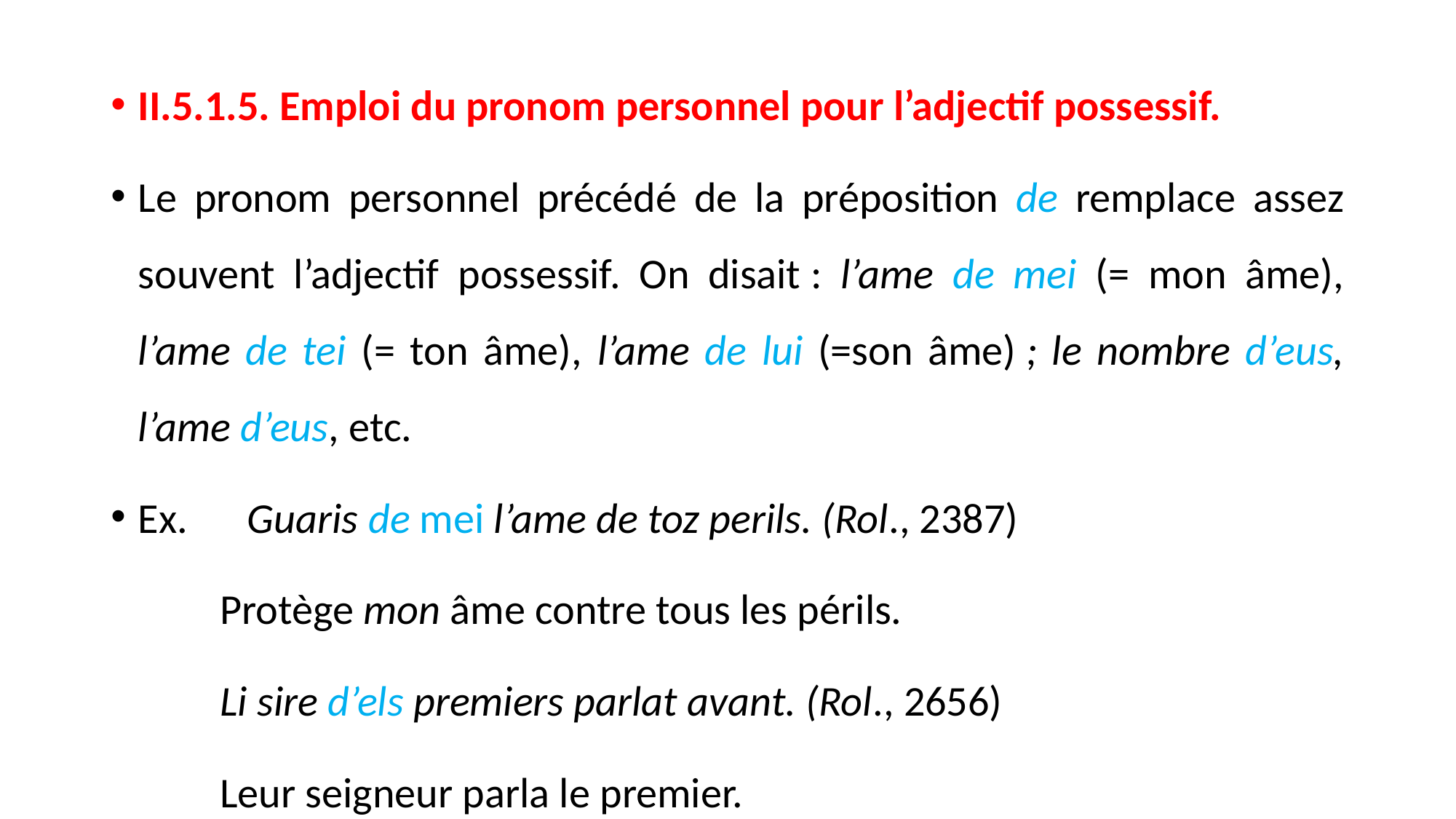

II.5.1.5. Emploi du pronom personnel pour l’adjectif possessif.
Le pronom personnel précédé de la préposition de remplace assez souvent l’adjectif possessif. On disait : l’ame de mei (= mon âme), l’ame de tei (= ton âme), l’ame de lui (=son âme) ; le nombre d’eus, l’ame d’eus, etc.
Ex. 	Guaris de mei l’ame de toz perils. (Rol., 2387)
	Protège mon âme contre tous les périls.
	Li sire d’els premiers parlat avant. (Rol., 2656)
	Leur seigneur parla le premier.